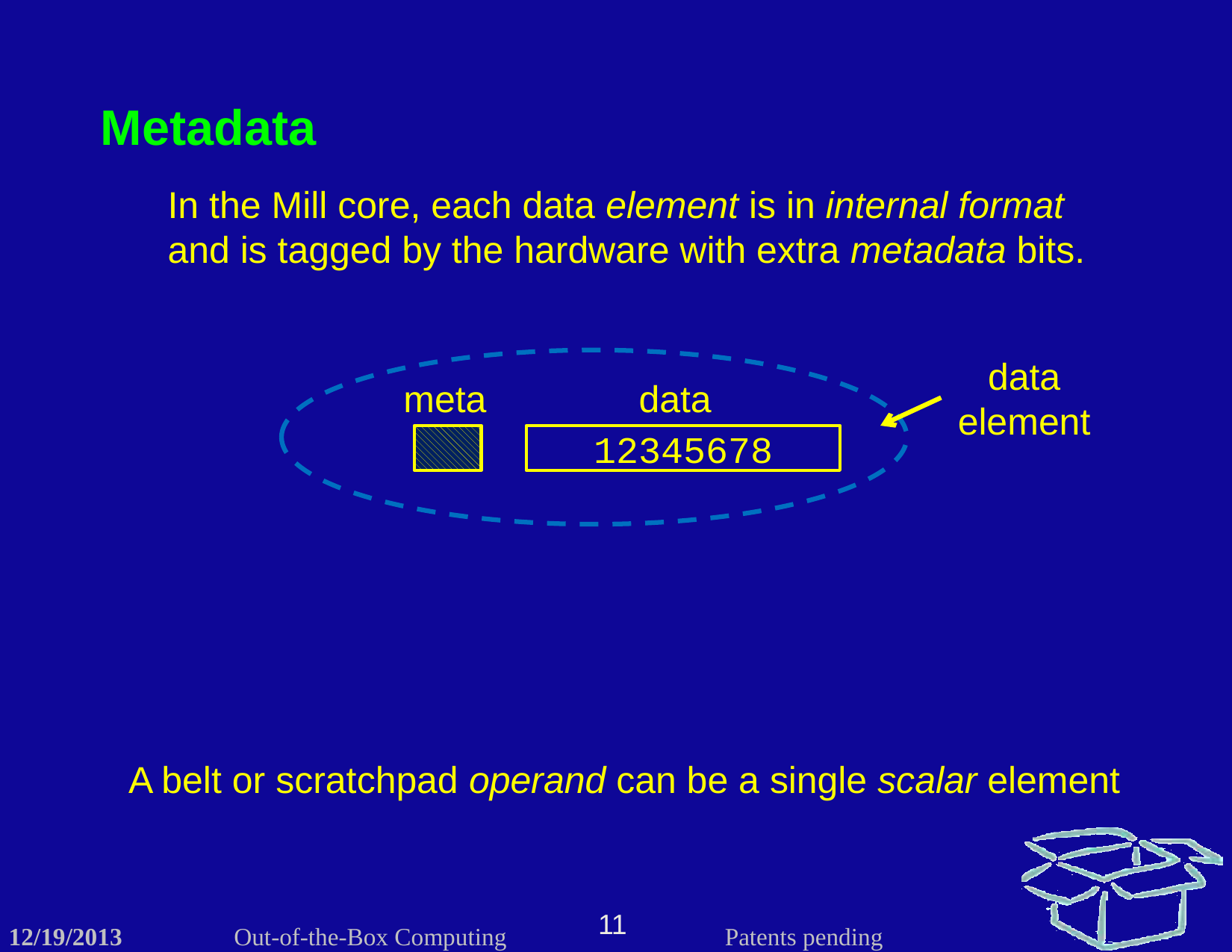

Metadata
In the Mill core, each data element is in internal format and is tagged by the hardware with extra metadata bits.
data element

meta

data
12345678
A belt or scratchpad operand can be a single scalar element